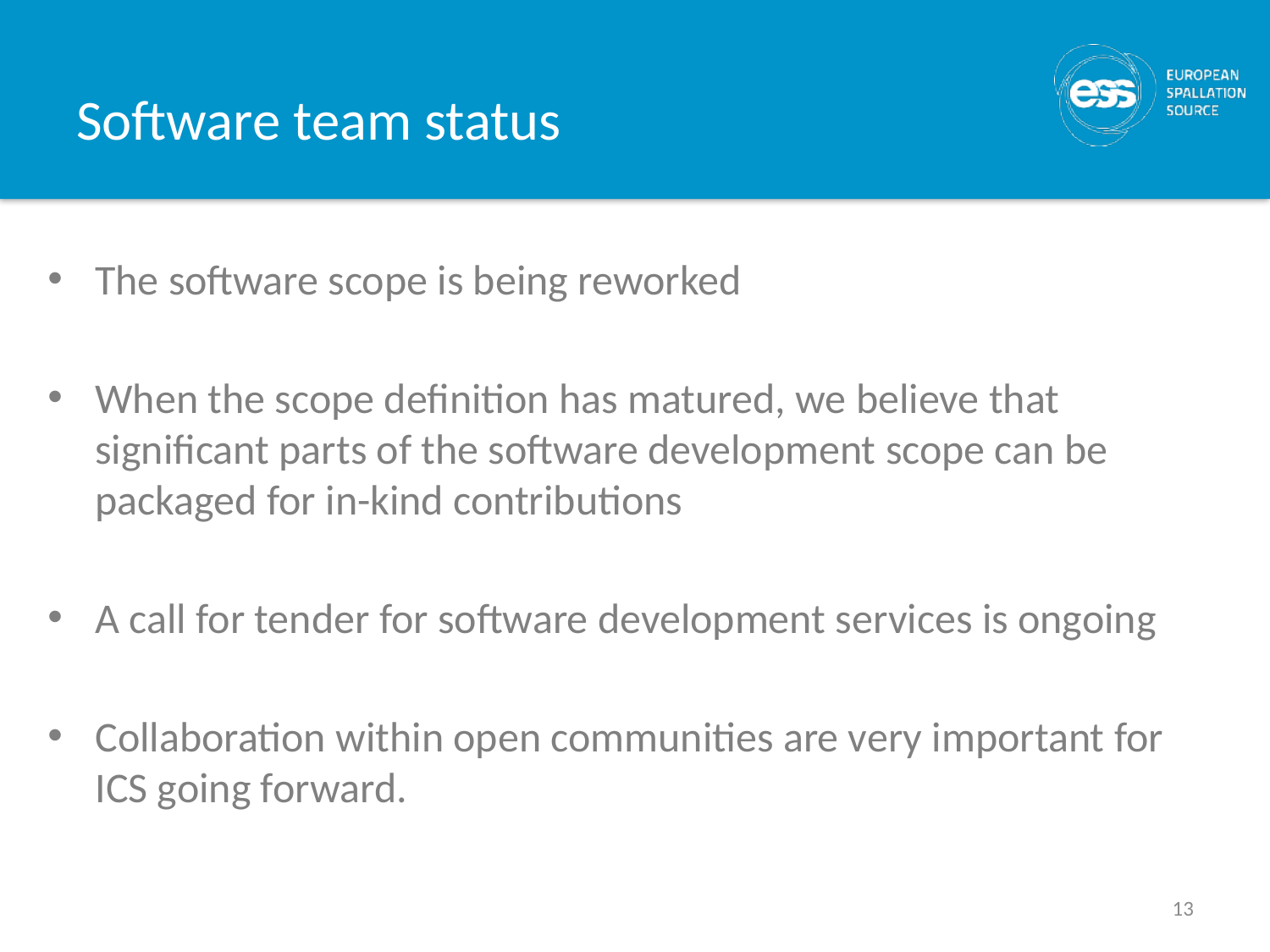

# Software team status
The software scope is being reworked

When the scope definition has matured, we believe that significant parts of the software development scope can be packaged for in-kind contributions

A call for tender for software development services is ongoing

Collaboration within open communities are very important for ICS going forward.
13